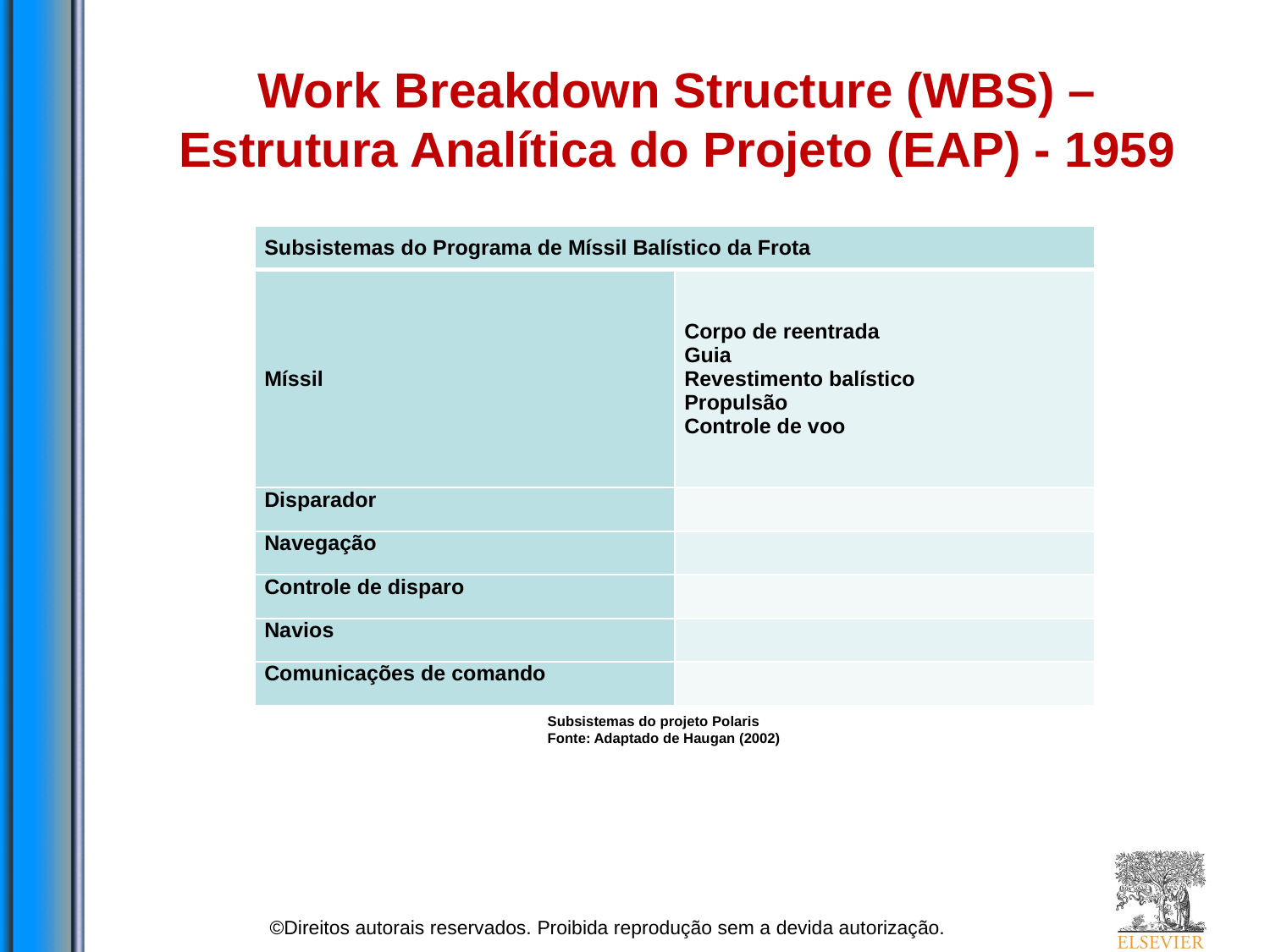

# Work Breakdown Structure (WBS) – Estrutura Analítica do Projeto (EAP) - 1959
| Subsistemas do Programa de Míssil Balístico da Frota |  |
| --- | --- |
| Míssil | Corpo de reentrada Guia Revestimento balístico Propulsão Controle de voo |
| Disparador |  |
| Navegação |  |
| Controle de disparo |  |
| Navios |  |
| Comunicações de comando |  |
Subsistemas do projeto Polaris
Fonte: Adaptado de Haugan (2002)

©Direitos autorais reservados. Proibida reprodução sem a devida autorização.